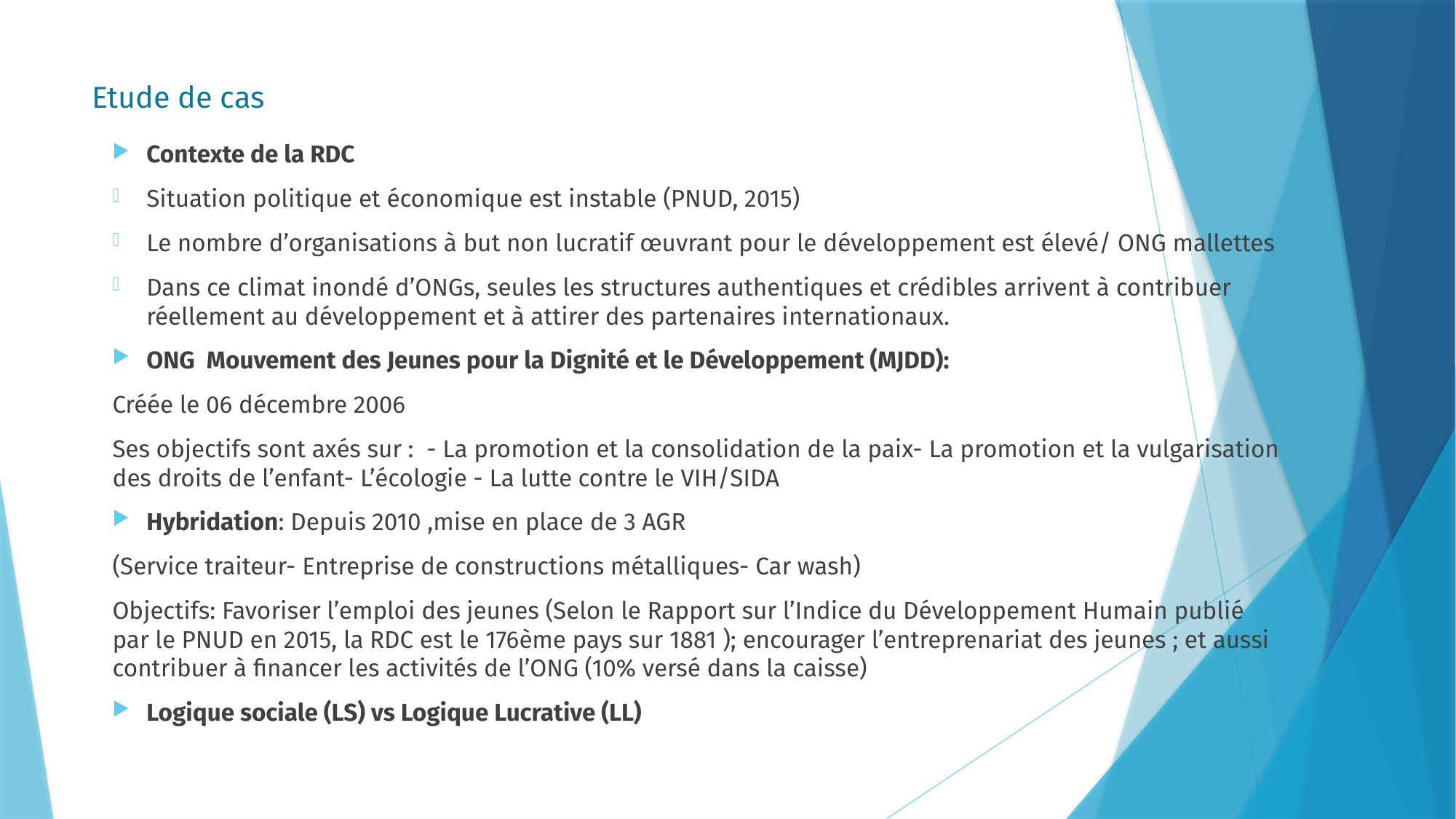

# Etude de cas
Contexte de la RDC
Situation politique et économique est instable (PNUD, 2015)
Le nombre d’organisations à but non lucratif œuvrant pour le développement est élevé/ ONG mallettes
Dans ce climat inondé d’ONGs, seules les structures authentiques et crédibles arrivent à contribuer réellement au développement et à attirer des partenaires internationaux.
ONG  Mouvement des Jeunes pour la Dignité et le Développement (MJDD):
Créée le 06 décembre 2006
Ses objectifs sont axés sur :  - La promotion et la consolidation de la paix- La promotion et la vulgarisation des droits de l’enfant- L’écologie - La lutte contre le VIH/SIDA
Hybridation: Depuis 2010 ,mise en place de 3 AGR
(Service traiteur- Entreprise de constructions métalliques- Car wash)
Objectifs: Favoriser l’emploi des jeunes (Selon le Rapport sur l’Indice du Développement Humain publié par le PNUD en 2015, la RDC est le 176ème pays sur 1881 ); encourager l’entreprenariat des jeunes ; et aussi contribuer à financer les activités de l’ONG (10% versé dans la caisse)
Logique sociale (LS) vs Logique Lucrative (LL)